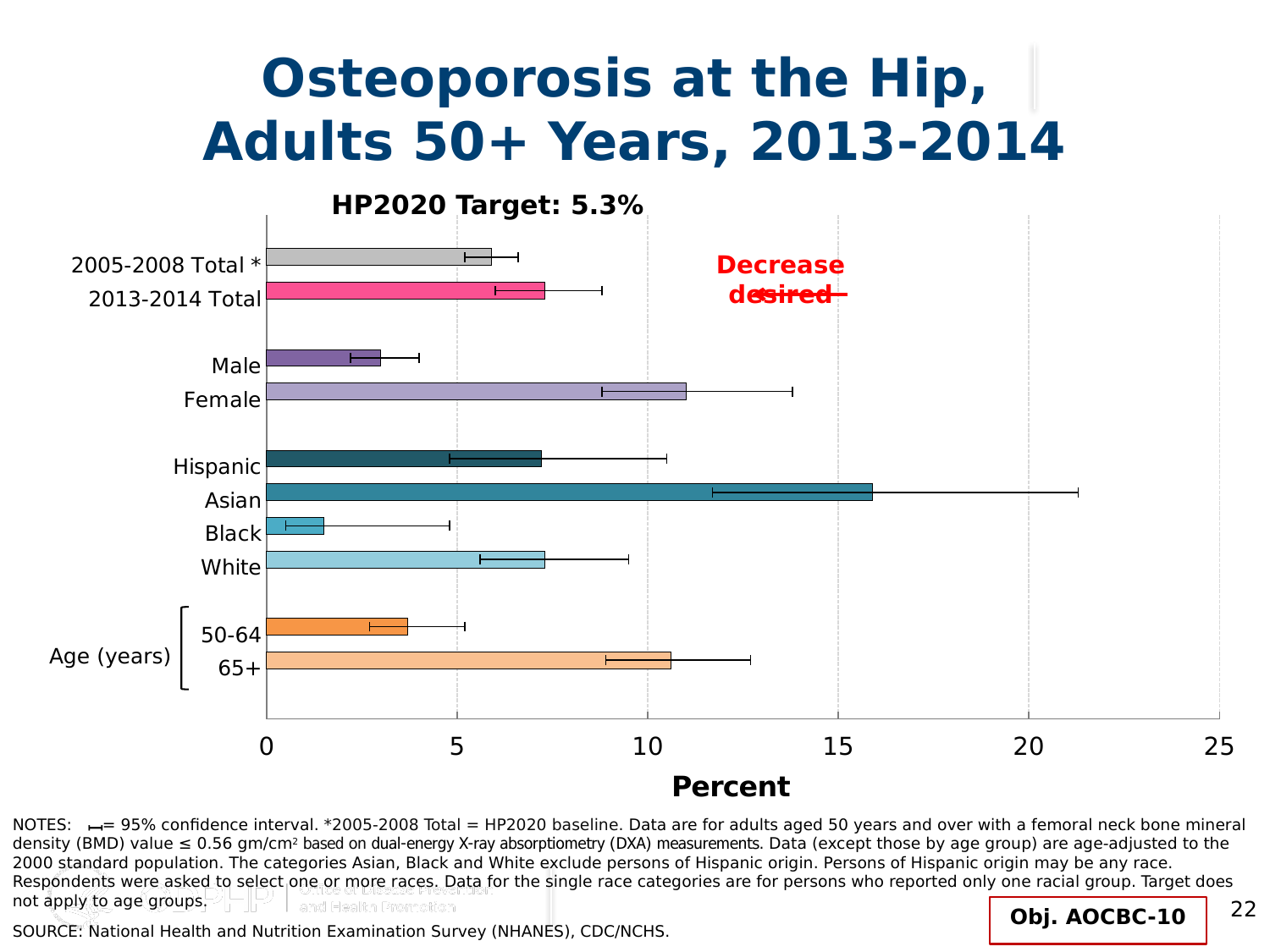

# Osteoporosis at the Hip, Adults 50+ Years, 2013-2014
HP2020 Target: 5.3%

### Chart

| Category | rate | Target |
|---|---|---|
|  | None | None |
| 2005-2008 Total * | 5.9 | None |
| 2013-2014 Total | 7.3 | None |
|  | None | 5.3 |
| Male | 3.0 | None |
| Female | 11.0 | None |
|  | None | None |
| Hispanic | 7.2 | None |
| Asian | 15.9 | None |
| Black | 1.5 | None |
| White | 7.3 | None |
|  | None | None |
| 50-64 | 3.7 | 5.3 |
| 65+ | 10.6 | None |
Decrease desired

Age (years)
NOTES:      = 95% confidence interval. *2005-2008 Total = HP2020 baseline. Data are for adults aged 50 years and over with a femoral neck bone mineral density (BMD) value ≤ 0.56 gm/cm2 based on dual-energy X-ray absorptiometry (DXA) measurements. Data (except those by age group) are age-adjusted to the 2000 standard population. The categories Asian, Black and White exclude persons of Hispanic origin. Persons of Hispanic origin may be any race. Respondents were asked to select one or more races. Data for the single race categories are for persons who reported only one racial group. Target does not apply to age groups.
I
22
Obj. AOCBC-10

SOURCE: National Health and Nutrition Examination Survey (NHANES), CDC/NCHS.